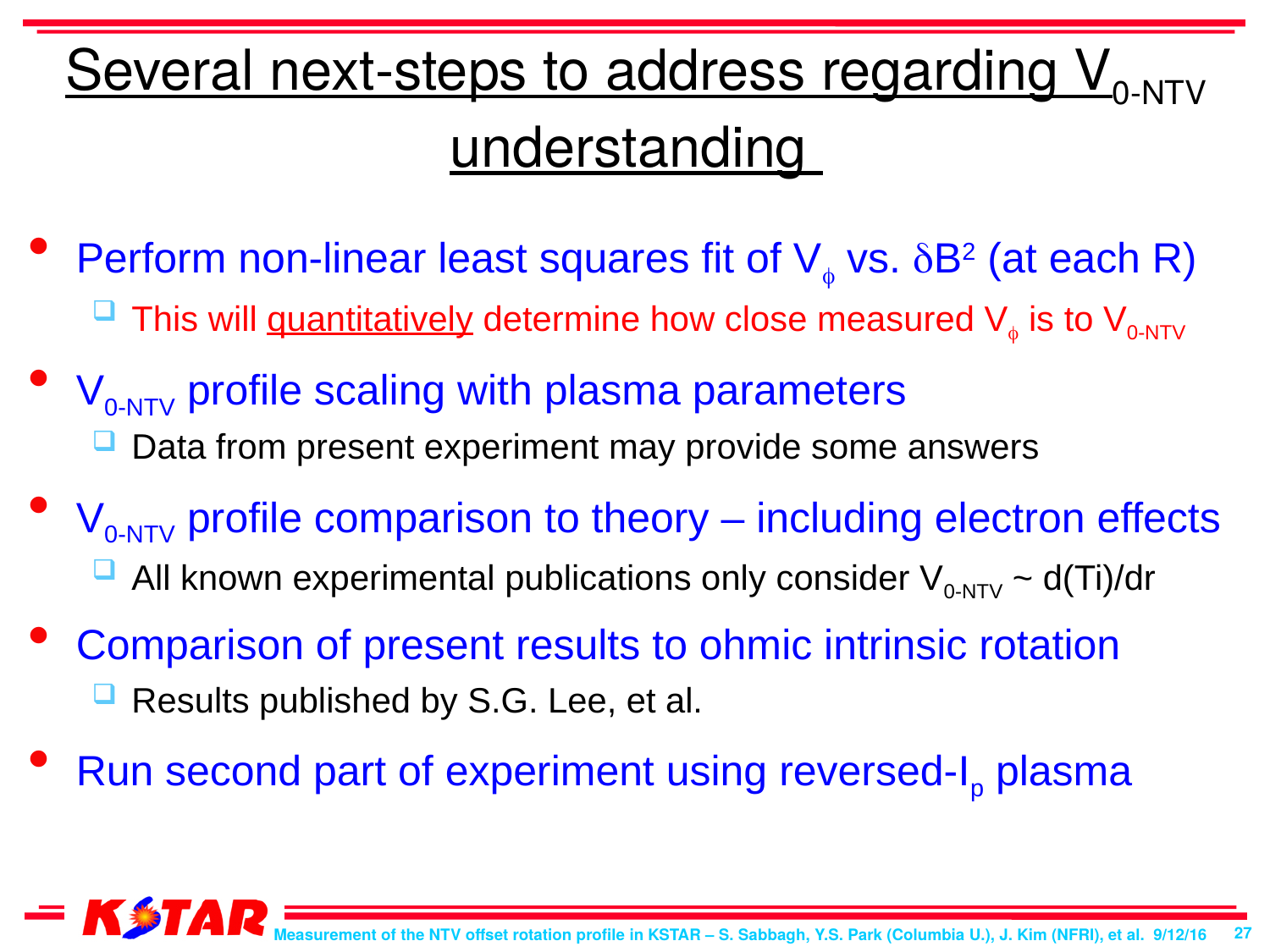

# Several next-steps to address regarding V0-NTV understanding
Perform non-linear least squares fit of Vφ vs. δB2 (at each R)
This will quantitatively determine how close measured Vφ is to V0-NTV
V0-NTV profile scaling with plasma parameters
Data from present experiment may provide some answers
V0-NTV profile comparison to theory – including electron effects
All known experimental publications only consider V0-NTV ~ d(Ti)/dr
Comparison of present results to ohmic intrinsic rotation
Results published by S.G. Lee, et al.
Run second part of experiment using reversed-Ip plasma